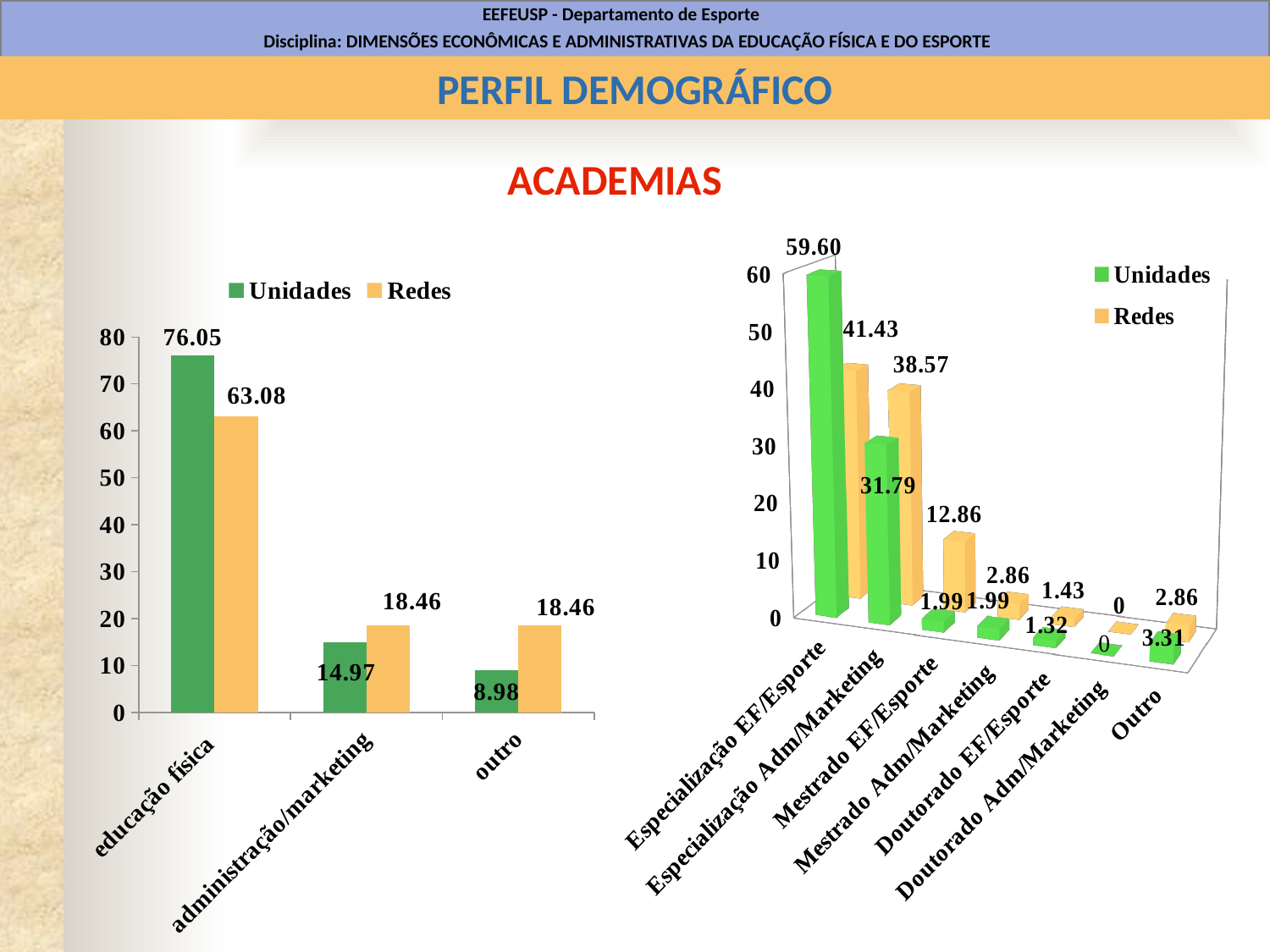

EEFEUSP - Departamento de Esporte
Disciplina: DIMENSÕES ECONÔMICAS E ADMINISTRATIVAS DA EDUCAÇÃO FÍSICA E DO ESPORTE
ACADEMIAS
PERFIL DEMOGRÁFICO

[unsupported chart]

### Chart

| Category | Unidades | Redes |
|---|---|---|
| educação física  | 76.05 | 63.08 |
| administração/marketing | 14.97 | 18.459999999999987 |
| outro | 8.98 | 18.459999999999987 |